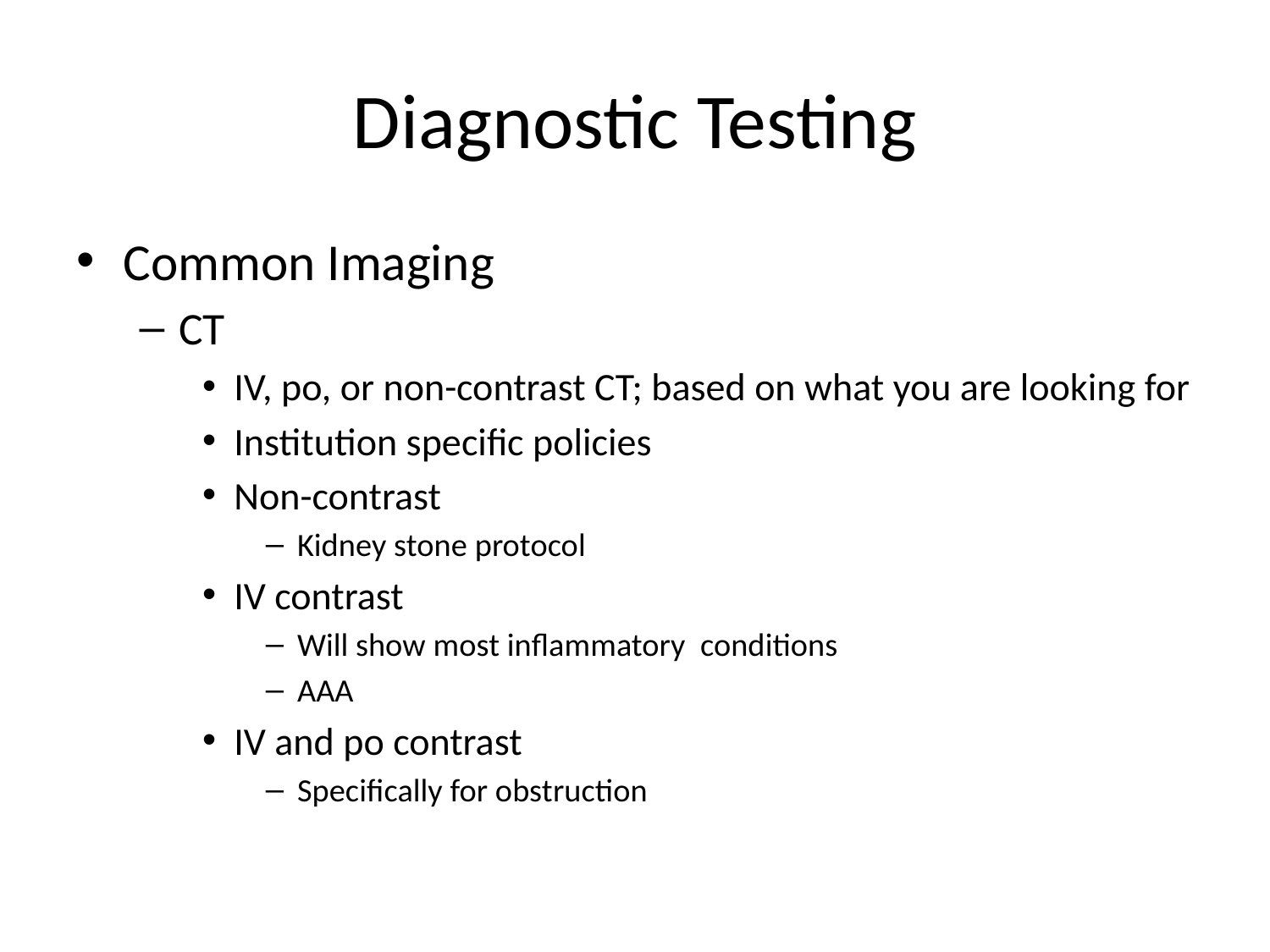

# Diagnostic Testing
Common Imaging
CT
IV, po, or non-contrast CT; based on what you are looking for
Institution specific policies
Non-contrast
Kidney stone protocol
IV contrast
Will show most inflammatory  conditions
AAA
IV and po contrast
Specifically for obstruction